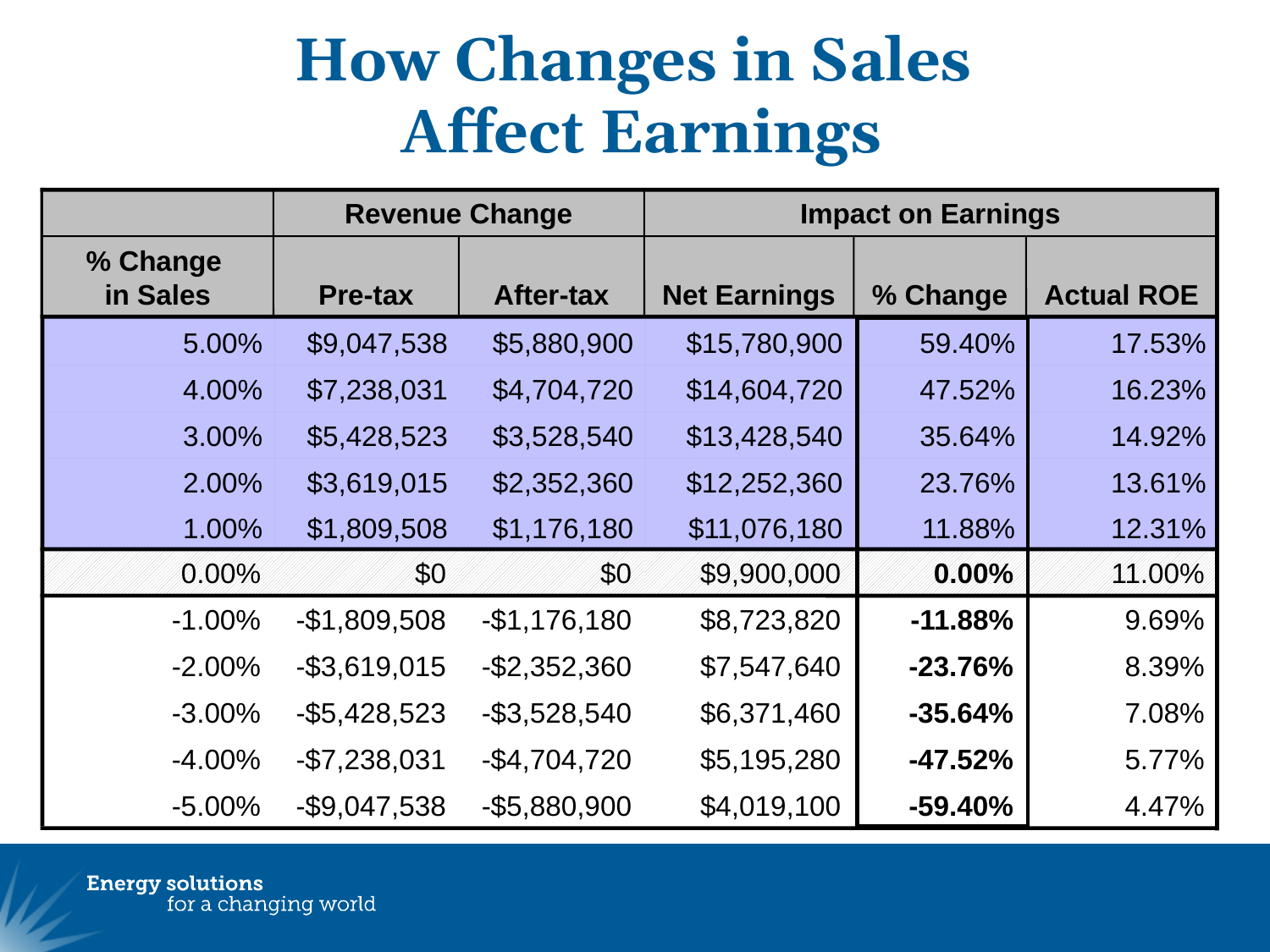

How Changes in Sales
Affect Earnings

Revenue Change

Impact on Earnings

% Change
in Sales

Pre-tax

After-tax

Net Earnings
% Change

Actual ROE

5.00%
$9,047,538
$5,880,900
$15,780,900
59.40%
17.53%
4.00%
$7,238,031
$4,704,720
$14,604,720
47.52%
16.23%
3.00%
$5,428,523
$3,528,540
$13,428,540
35.64%
14.92%
2.00%
$3,619,015
$2,352,360
$12,252,360
23.76%
13.61%
1.00%
$1,809,508
$1,176,180
$11,076,180
11.88%
12.31%

0.00%

$0
$0
$9,900,000
0.00%
11.00%

-1.00%
-$1,809,508
-$1,176,180
$8,723,820
-11.88%
9.69%
-2.00%
-$3,619,015
-$2,352,360
$7,547,640
-23.76%
8.39%
-3.00%
-$5,428,523
-$3,528,540
$6,371,460
-35.64%
7.08%
-4.00%
-$7,238,031
-$4,704,720
$5,195,280
-47.52%
5.77%
-5.00%
-$9,047,538
-$5,880,900
$4,019,100
-59.40%
4.47%